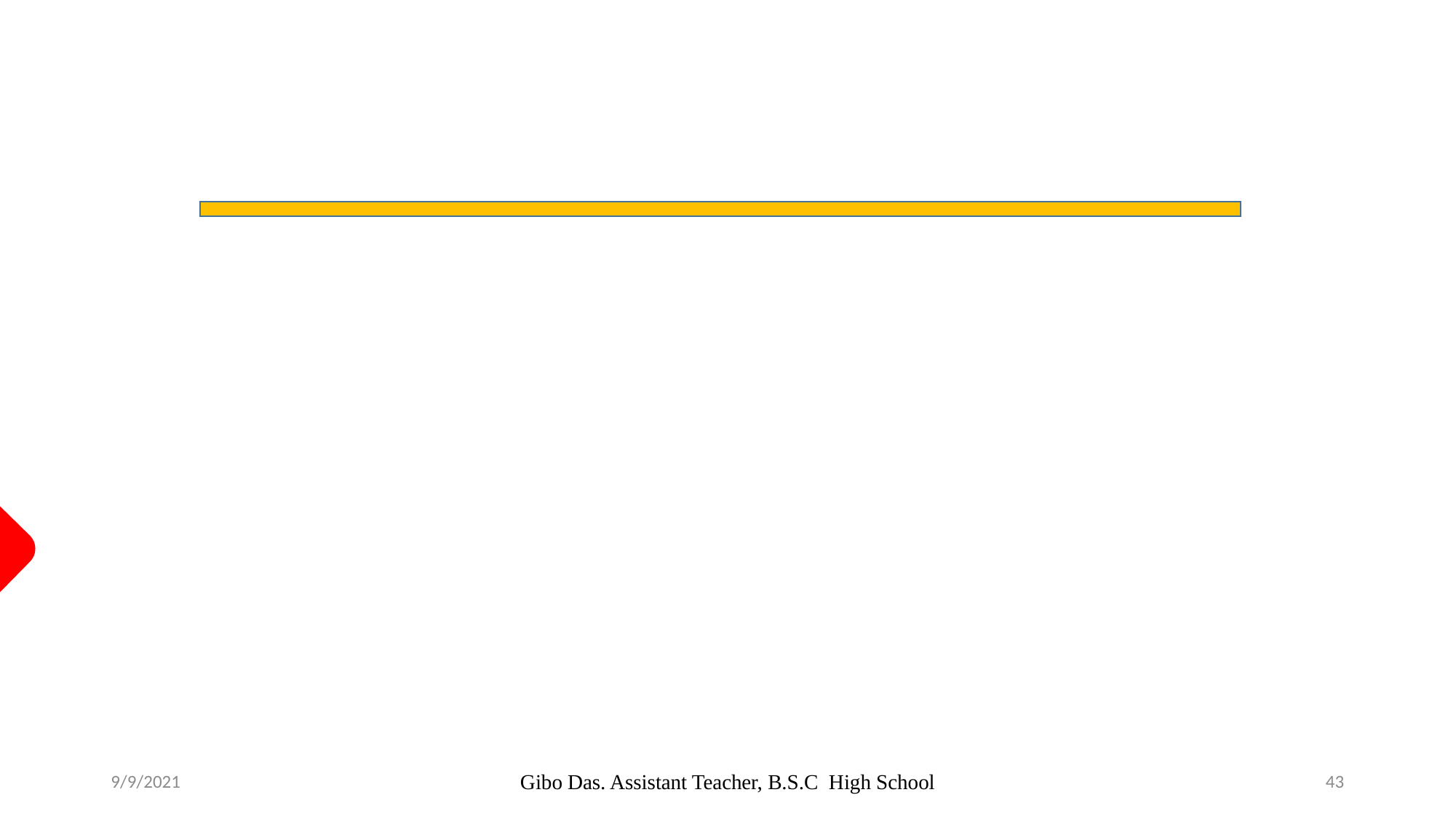

ন্য

ধ

বা

দ

9/9/2021
Gibo Das. Assistant Teacher, B.S.C  High School
43